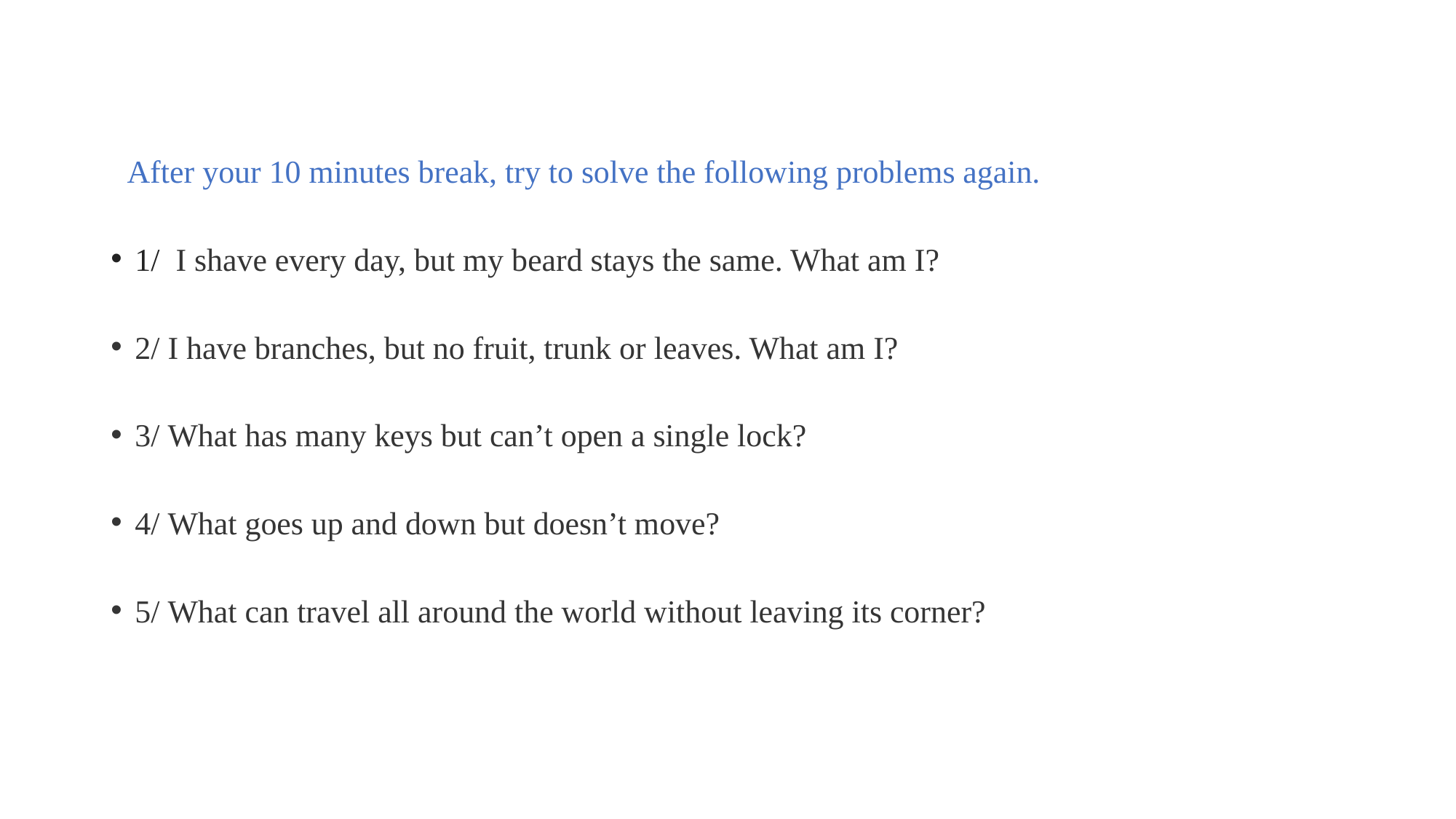

After your 10 minutes break, try to solve the following problems again.
1/  I shave every day, but my beard stays the same. What am I?
2/ I have branches, but no fruit, trunk or leaves. What am I?
3/ What has many keys but can’t open a single lock?
4/ What goes up and down but doesn’t move?
5/ What can travel all around the world without leaving its corner?